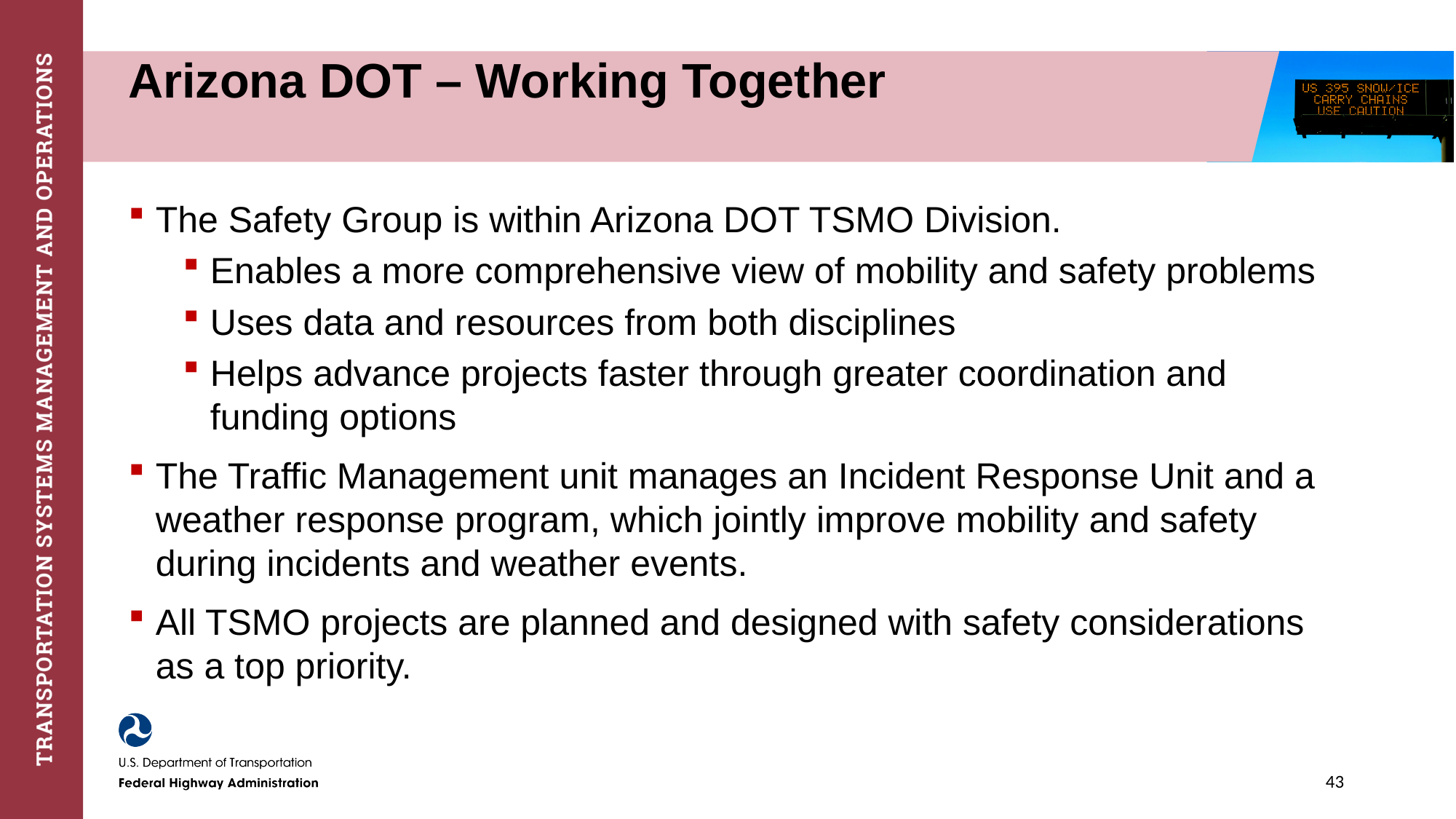

# Arizona DOT – Working Together
The Safety Group is within Arizona DOT TSMO Division.
Enables a more comprehensive view of mobility and safety problems
Uses data and resources from both disciplines
Helps advance projects faster through greater coordination and funding options
The Traffic Management unit manages an Incident Response Unit and a weather response program, which jointly improve mobility and safety during incidents and weather events.
All TSMO projects are planned and designed with safety considerations as a top priority.
43